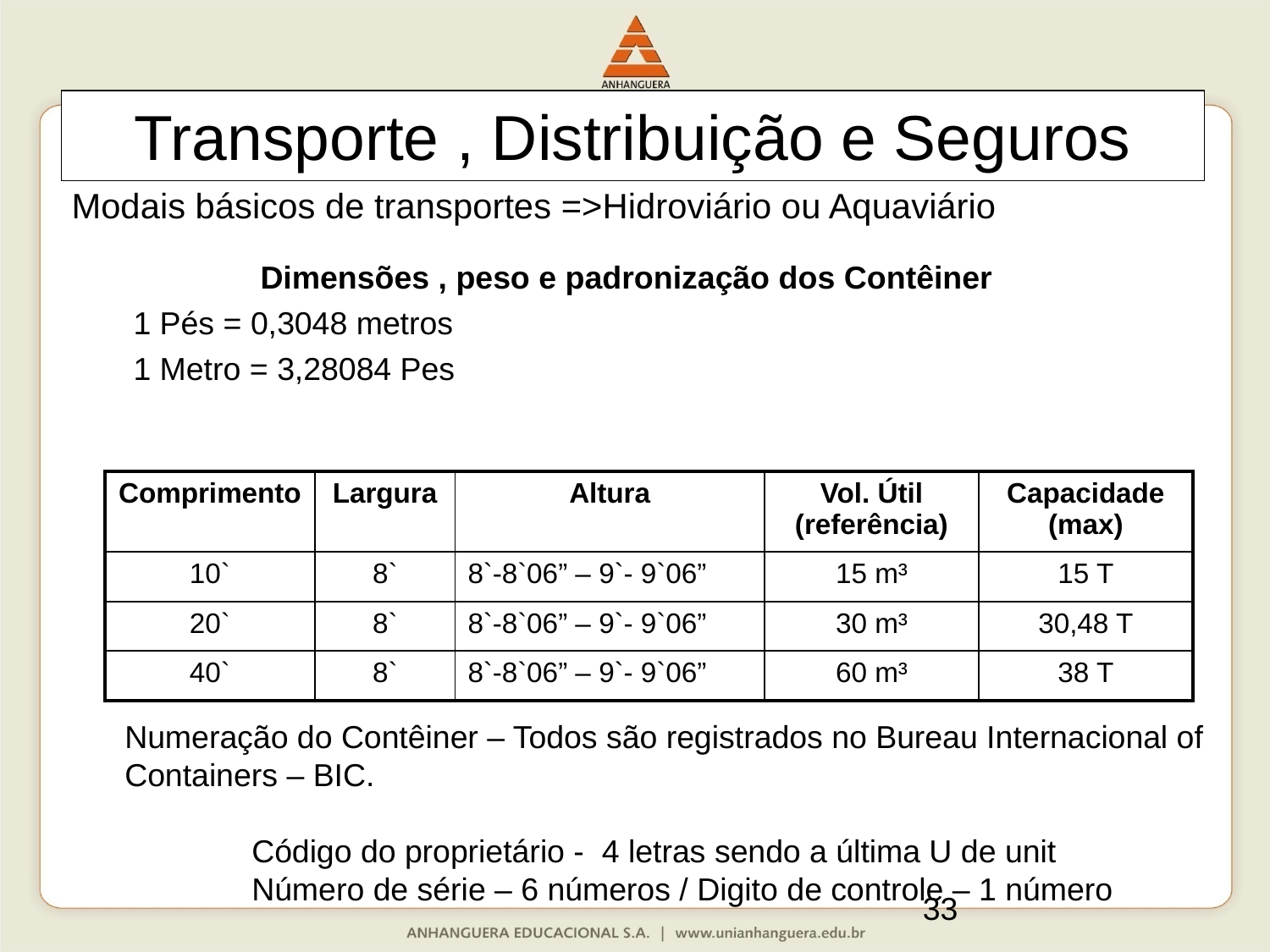

Transporte , Distribuição e Seguros
Modais básicos de transportes =>Hidroviário ou Aquaviário
	Dimensões , peso e padronização dos Contêiner
1 Pés = 0,3048 metros
1 Metro = 3,28084 Pes
| Comprimento | Largura | Altura | Vol. Útil (referência) | Capacidade (max) |
| --- | --- | --- | --- | --- |
| 10` | 8` | 8`-8`06” – 9`- 9`06” | 15 m³ | 15 T |
| 20` | 8` | 8`-8`06” – 9`- 9`06” | 30 m³ | 30,48 T |
| 40` | 8` | 8`-8`06” – 9`- 9`06” | 60 m³ | 38 T |
Numeração do Contêiner – Todos são registrados no Bureau Internacional of Containers – BIC.

	Código do proprietário -  4 letras sendo a última U de unit
	Número de série – 6 números / Digito de controle – 1 número
33